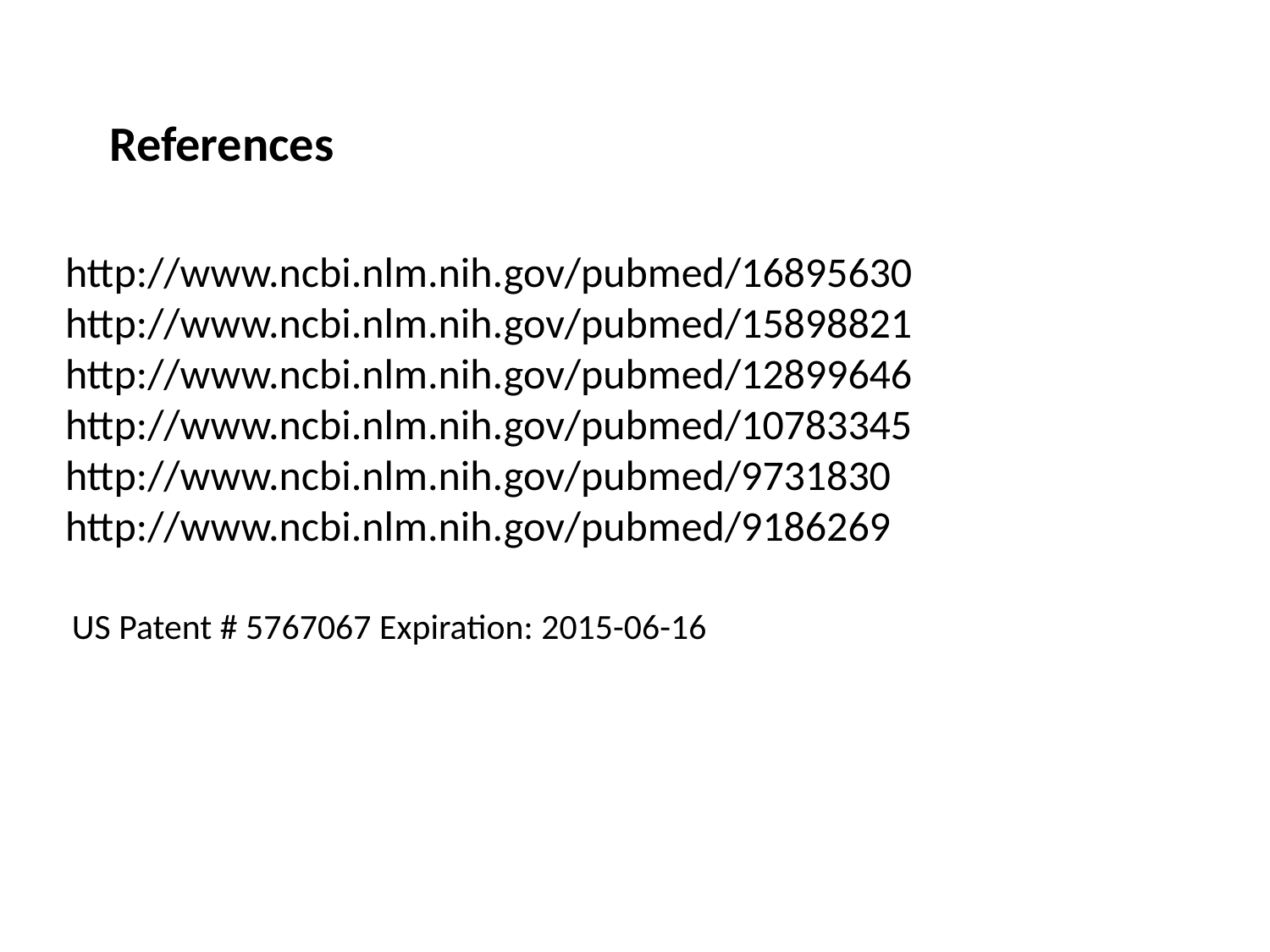

References
http://www.ncbi.nlm.nih.gov/pubmed/16895630  http://www.ncbi.nlm.nih.gov/pubmed/15898821 http://www.ncbi.nlm.nih.gov/pubmed/12899646 http://www.ncbi.nlm.nih.gov/pubmed/10783345 http://www.ncbi.nlm.nih.gov/pubmed/9731830 http://www.ncbi.nlm.nih.gov/pubmed/9186269
US Patent # 5767067 Expiration: 2015-06-16